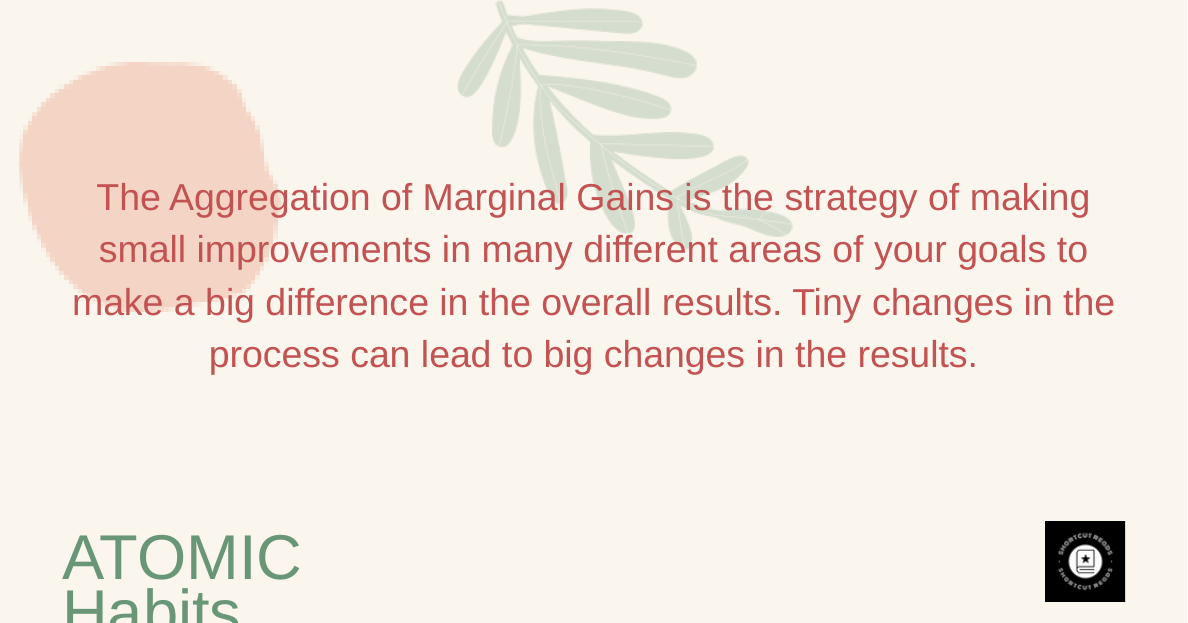

The Aggregation of Marginal Gains is the strategy of making small improvements in many different areas of your goals to make a big difference in the overall results. Tiny changes in the process can lead to big changes in the results.

ATOMIC Habits Summary